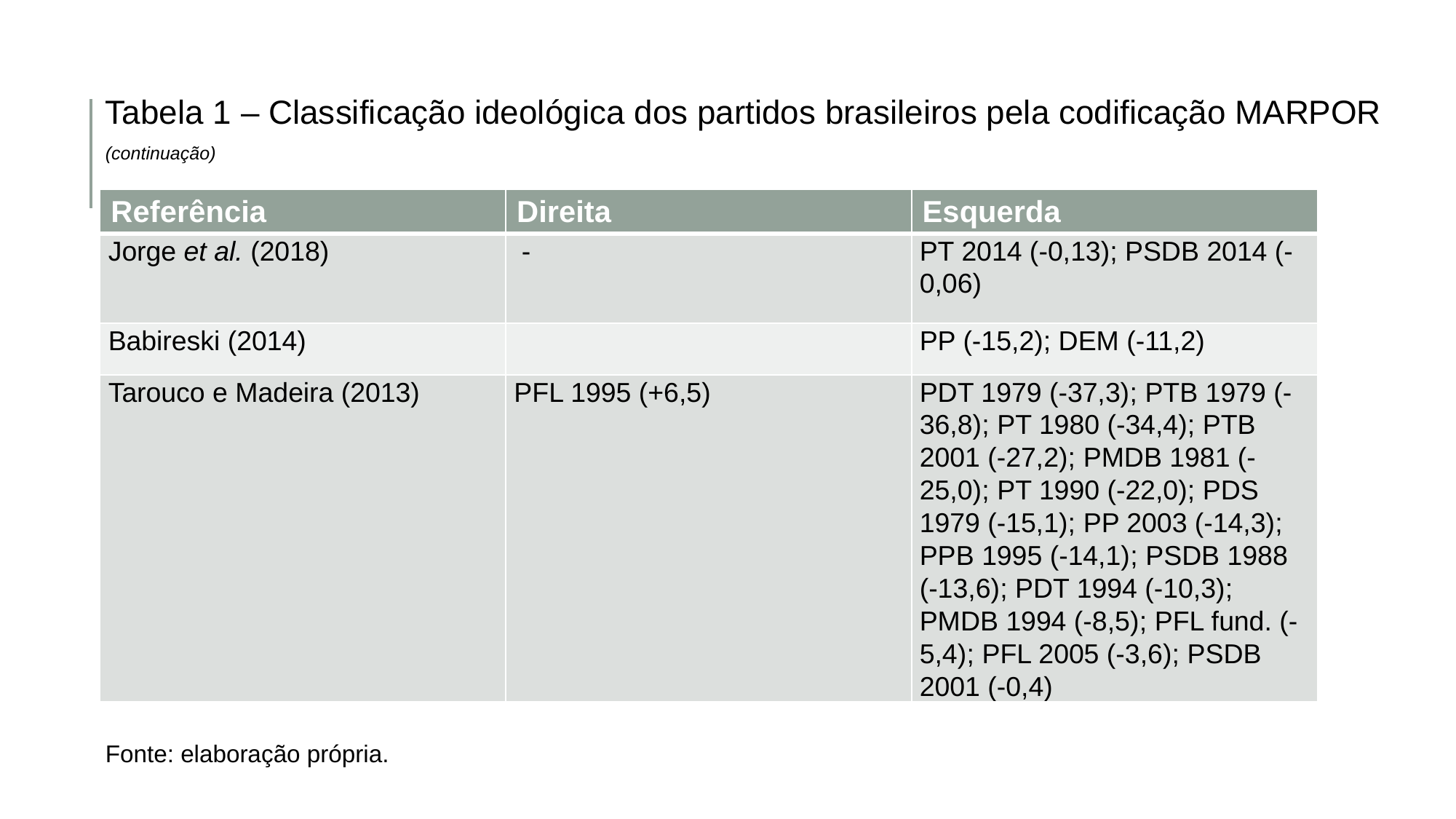

Tabela 1 – Classificação ideológica dos partidos brasileiros pela codificação MARPOR (continuação)

Fonte: elaboração própria.
| Referência | Direita | Esquerda |
| --- | --- | --- |
| Jorge et al. (2018) | - | PT 2014 (-0,13); PSDB 2014 (-0,06) |
| Babireski (2014) |  | PP (-15,2); DEM (-11,2) |
| Tarouco e Madeira (2013) | PFL 1995 (+6,5) | PDT 1979 (-37,3); PTB 1979 (-36,8); PT 1980 (-34,4); PTB 2001 (-27,2); PMDB 1981 (-25,0); PT 1990 (-22,0); PDS 1979 (-15,1); PP 2003 (-14,3); PPB 1995 (-14,1); PSDB 1988 (-13,6); PDT 1994 (-10,3); PMDB 1994 (-8,5); PFL fund. (-5,4); PFL 2005 (-3,6); PSDB 2001 (-0,4) |